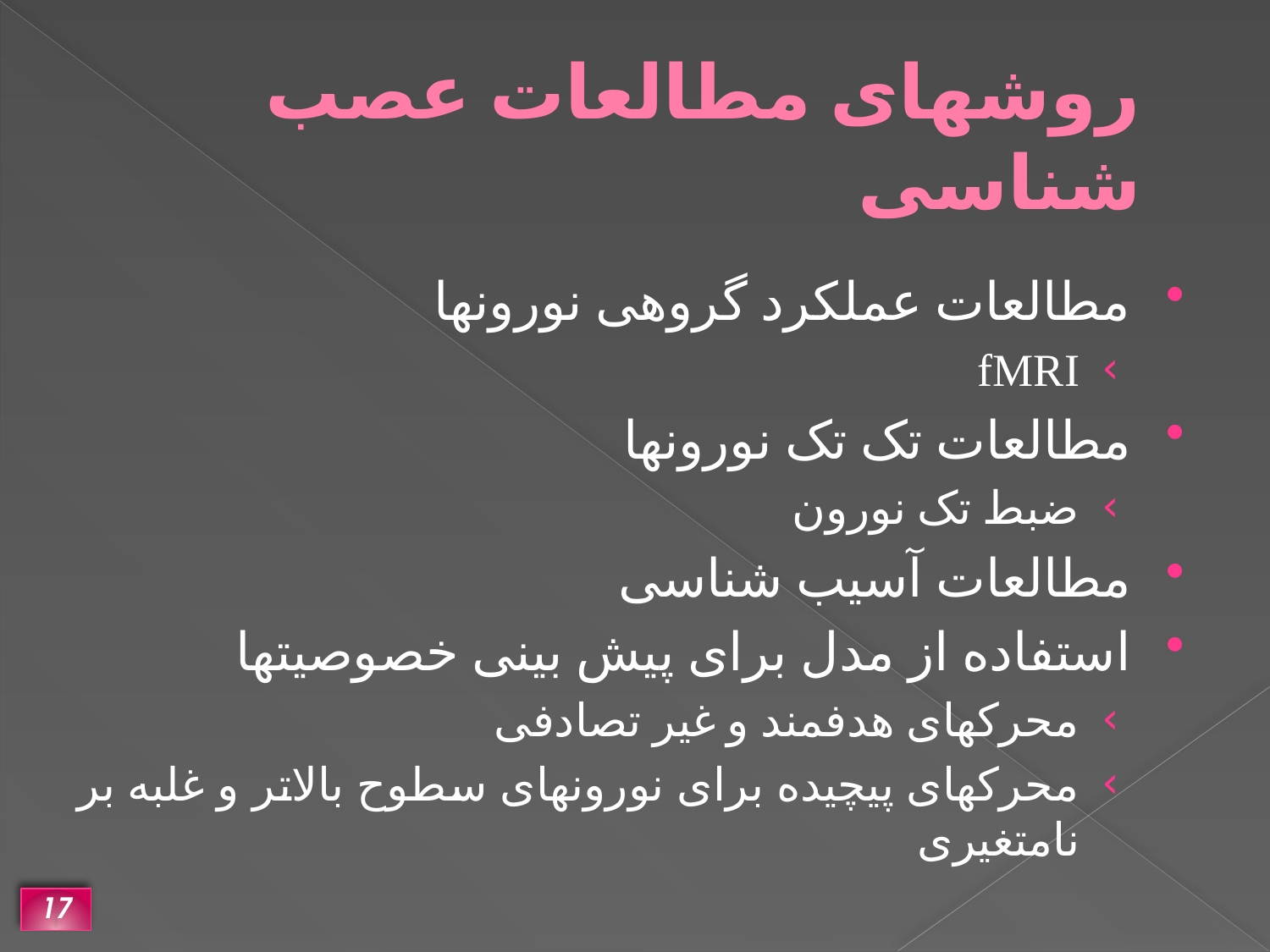

# روشهای مطالعات عصب شناسی
مطالعات عملکرد گروهی نورونها
fMRI
مطالعات تک تک نورونها
ضبط تک نورون
مطالعات آسیب شناسی
استفاده از مدل برای پیش بینی خصوصیتها
محرکهای هدفمند و غیر تصادفی
محرکهای پیچیده برای نورونهای سطوح بالاتر و غلبه بر نامتغیری

17